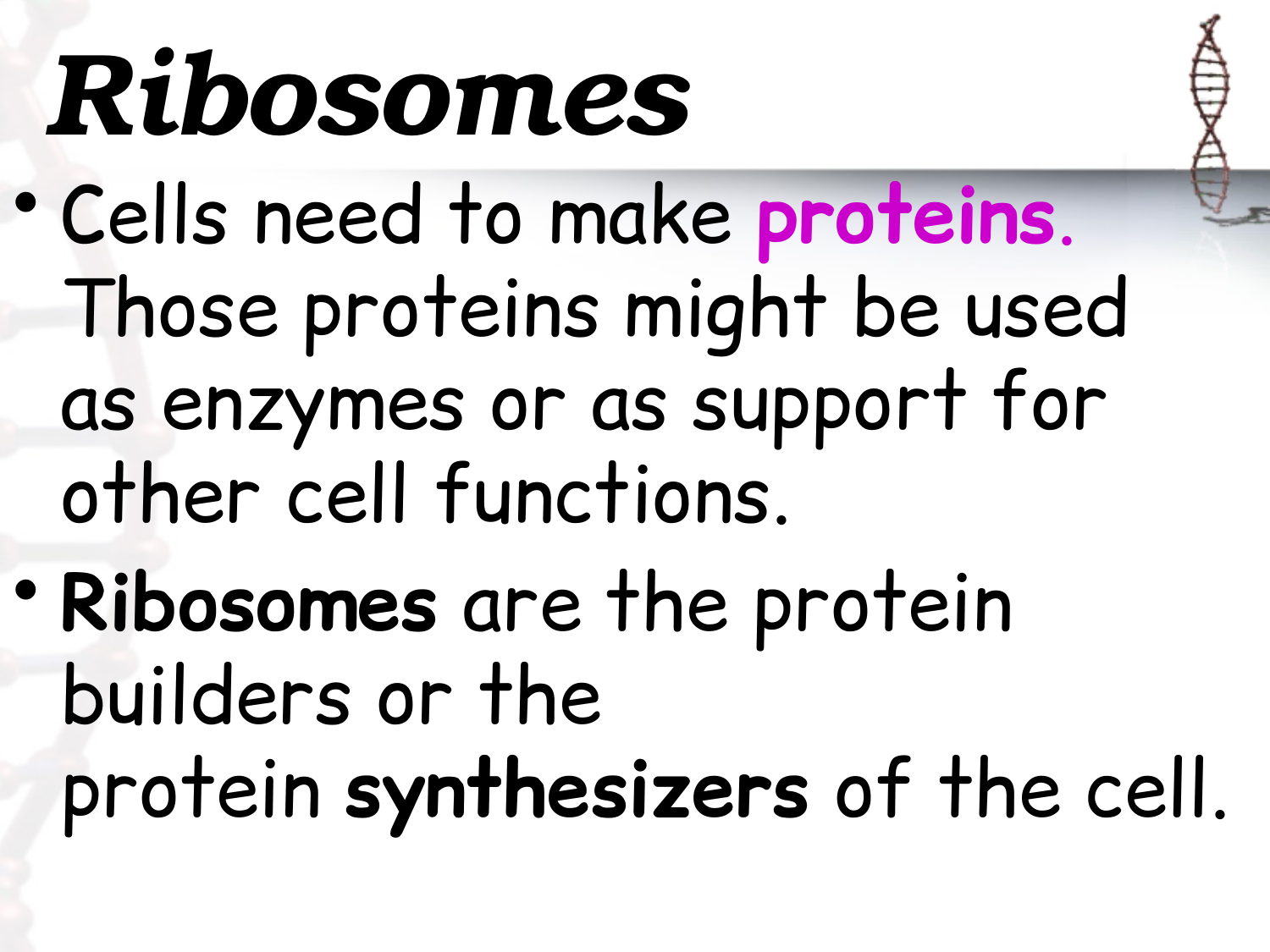

# Ribosomes
Cells need to make proteins. Those proteins might be used   as enzymes or as support for other cell functions.
Ribosomes are the protein builders or the protein synthesizers of the cell.